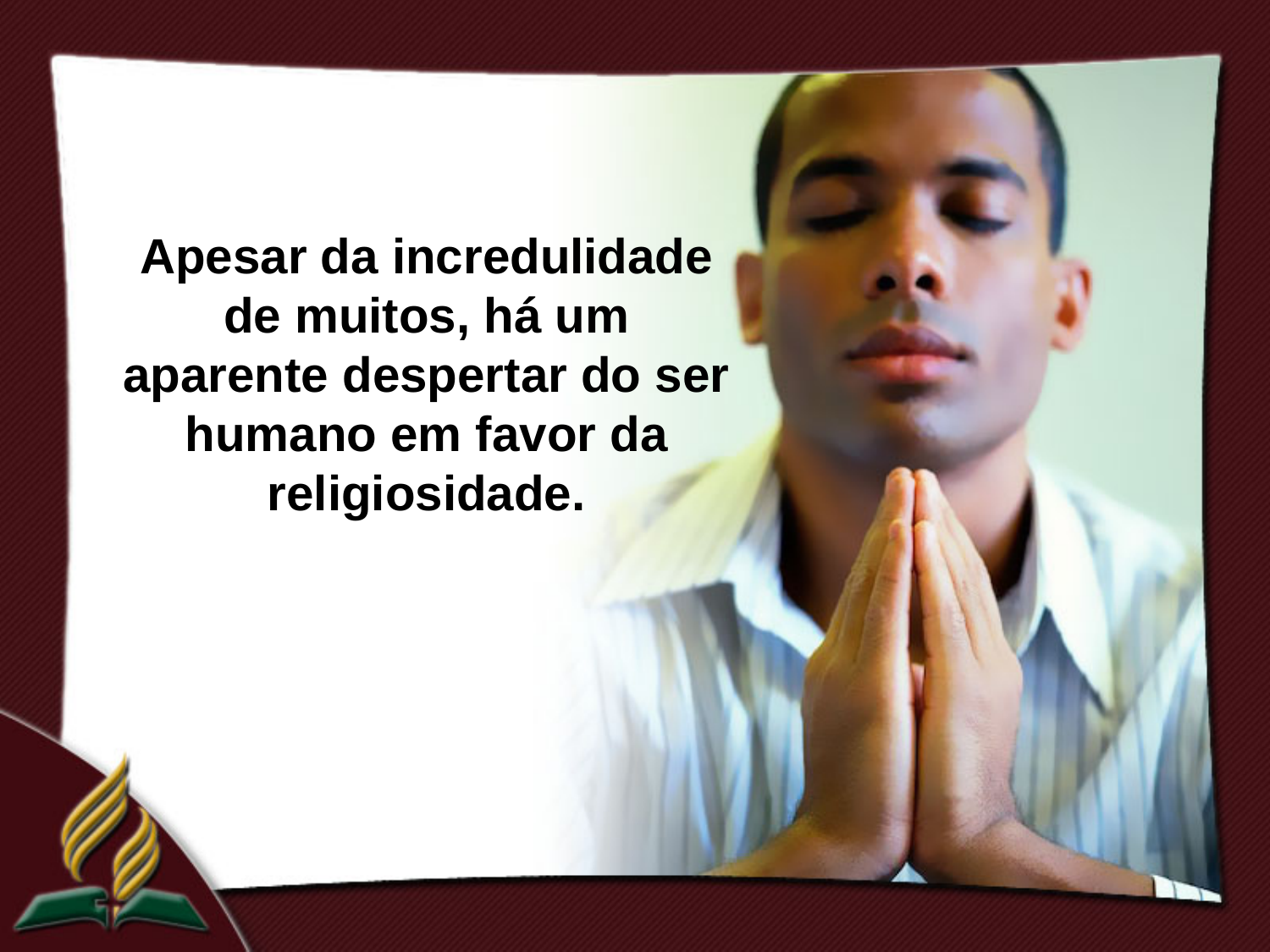

Apesar da incredulidade de muitos, há um aparente despertar do ser humano em favor da religiosidade.